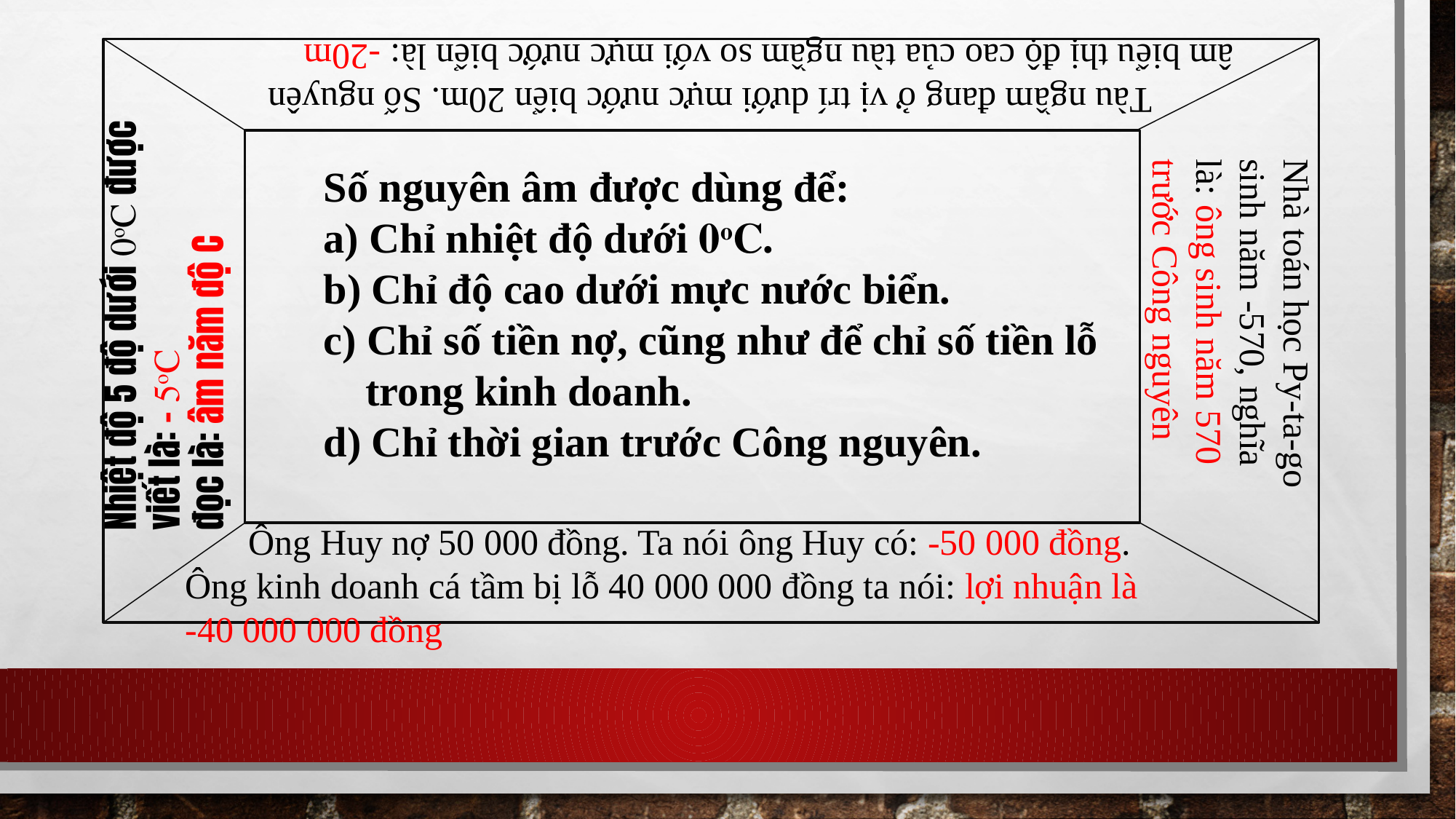

Tàu ngầm đang ở vị trí dưới mực nước biển 20m. Số nguyên âm biểu thị độ cao của tàu ngầm so với mực nước biển là: -20m

Số nguyên âm được dùng để:
a) Chỉ nhiệt độ dưới 0oC.
b) Chỉ độ cao dưới mực nước biển.
c) Chỉ số tiền nợ, cũng như để chỉ số tiền lỗ
    trong kinh doanh.
d) Chỉ thời gian trước Công nguyên.

Nhà toán học Py-ta-go sinh năm -570, nghĩa là: ông sinh năm 570 trước Công nguyên
Nhiệt độ 5 độ dưới 0oC được viết là: - 5oC
đọc là: âm năm độ C
       Ông Huy nợ 50 000 đồng. Ta nói ông Huy có: -50 000 đồng.
Ông kinh doanh cá tầm bị lỗ 40 000 000 đồng ta nói: lợi nhuận là
-40 000 000 đồng
#